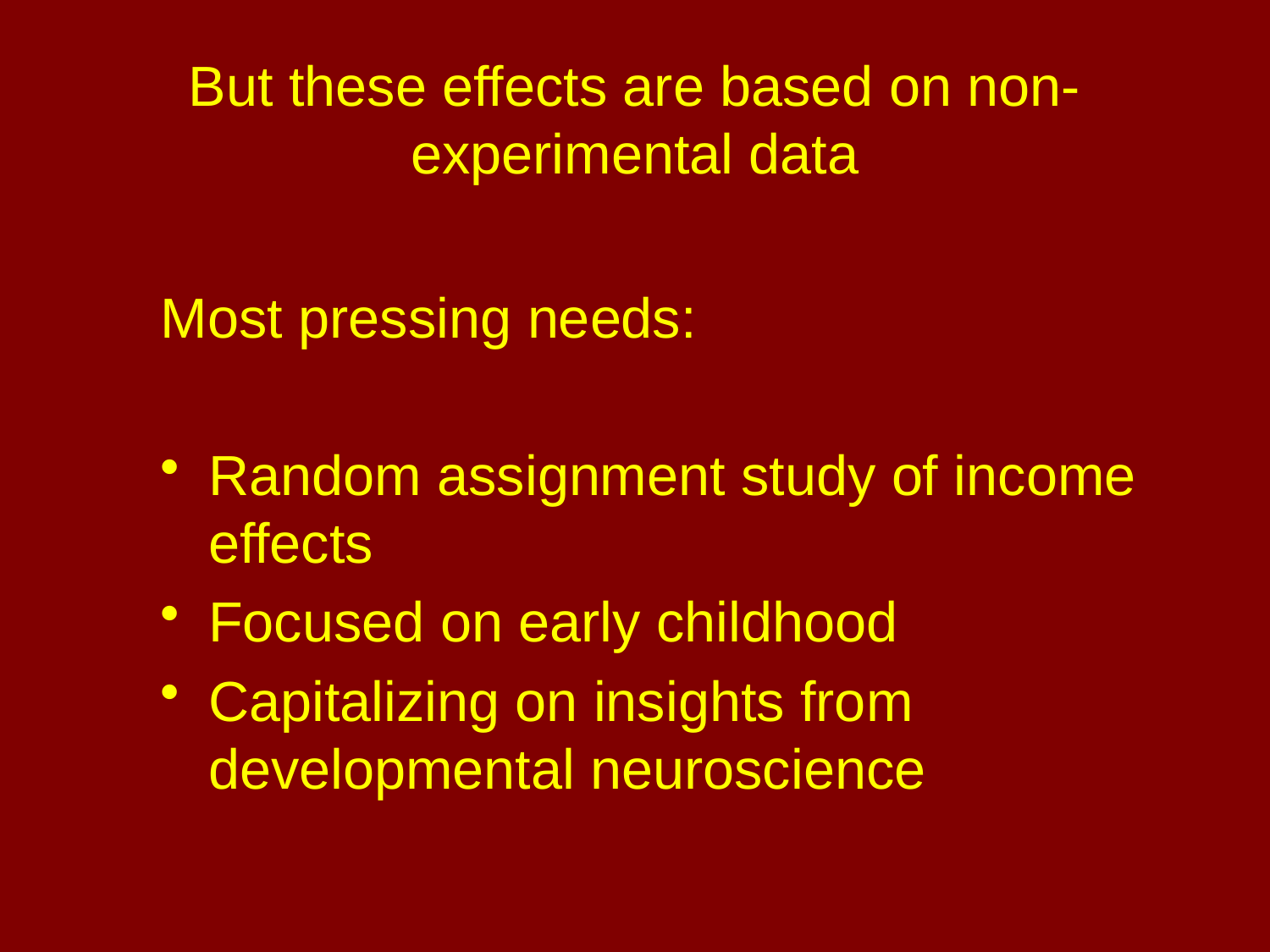

# But these effects are based on non-experimental data
Most pressing needs:

Random assignment study of income effects
Focused on early childhood
Capitalizing on insights from developmental neuroscience